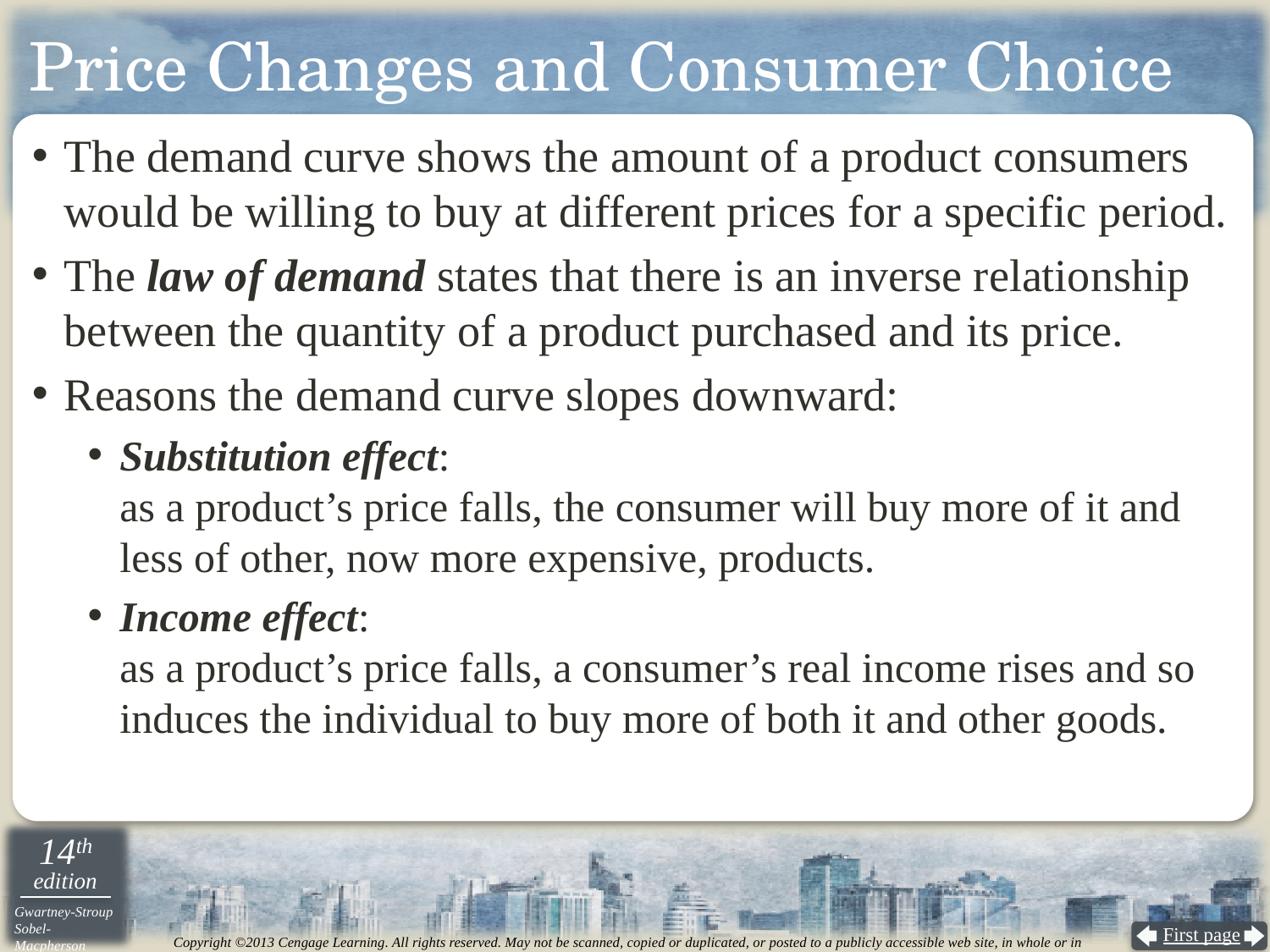

# Price Changes and Consumer Choice

The demand curve shows the amount of a product consumers would be willing to buy at different prices for a specific period.
The law of demand states that there is an inverse relationship between the quantity of a product purchased and its price.
Reasons the demand curve slopes downward:
Substitution effect:
as a product’s price falls, the consumer will buy more of it and less of other, now more expensive, products.
Income effect:
as a product’s price falls, a consumer’s real income rises and so induces the individual to buy more of both it and other goods.